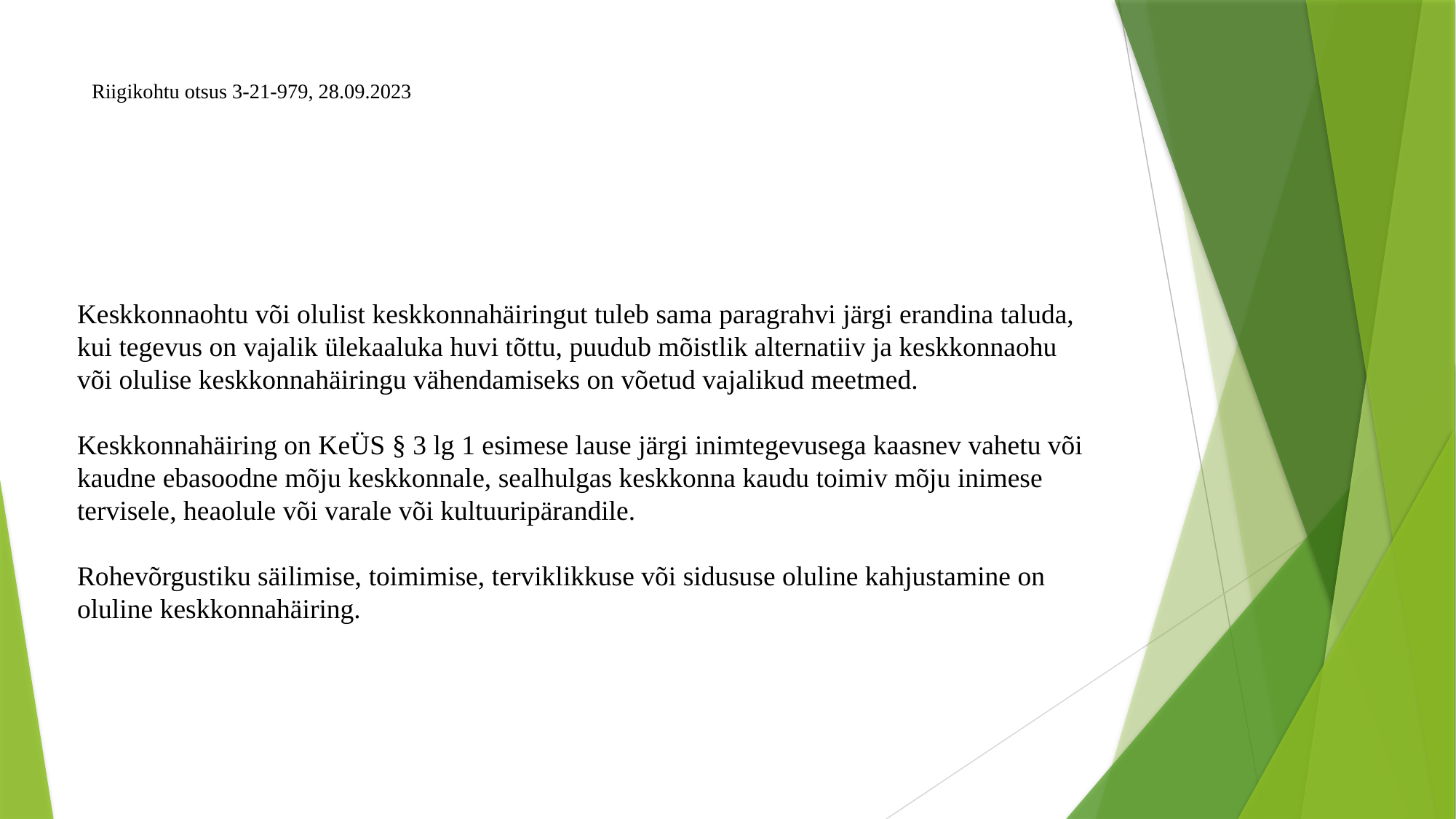

# Riigikohtu otsus 3-21-979, 28.09.2023

Keskkonnaohtu või olulist keskkonnahäiringut tuleb sama paragrahvi järgi erandina taluda, kui tegevus on vajalik ülekaaluka huvi tõttu, puudub mõistlik alternatiiv ja keskkonnaohu või olulise keskkonnahäiringu vähendamiseks on võetud vajalikud meetmed.

Keskkonnahäiring on KeÜS § 3 lg 1 esimese lause järgi inimtegevusega kaasnev vahetu või kaudne ebasoodne mõju keskkonnale, sealhulgas keskkonna kaudu toimiv mõju inimese tervisele, heaolule või varale või kultuuripärandile.

Rohevõrgustiku säilimise, toimimise, terviklikkuse või sidususe oluline kahjustamine on oluline keskkonnahäiring.